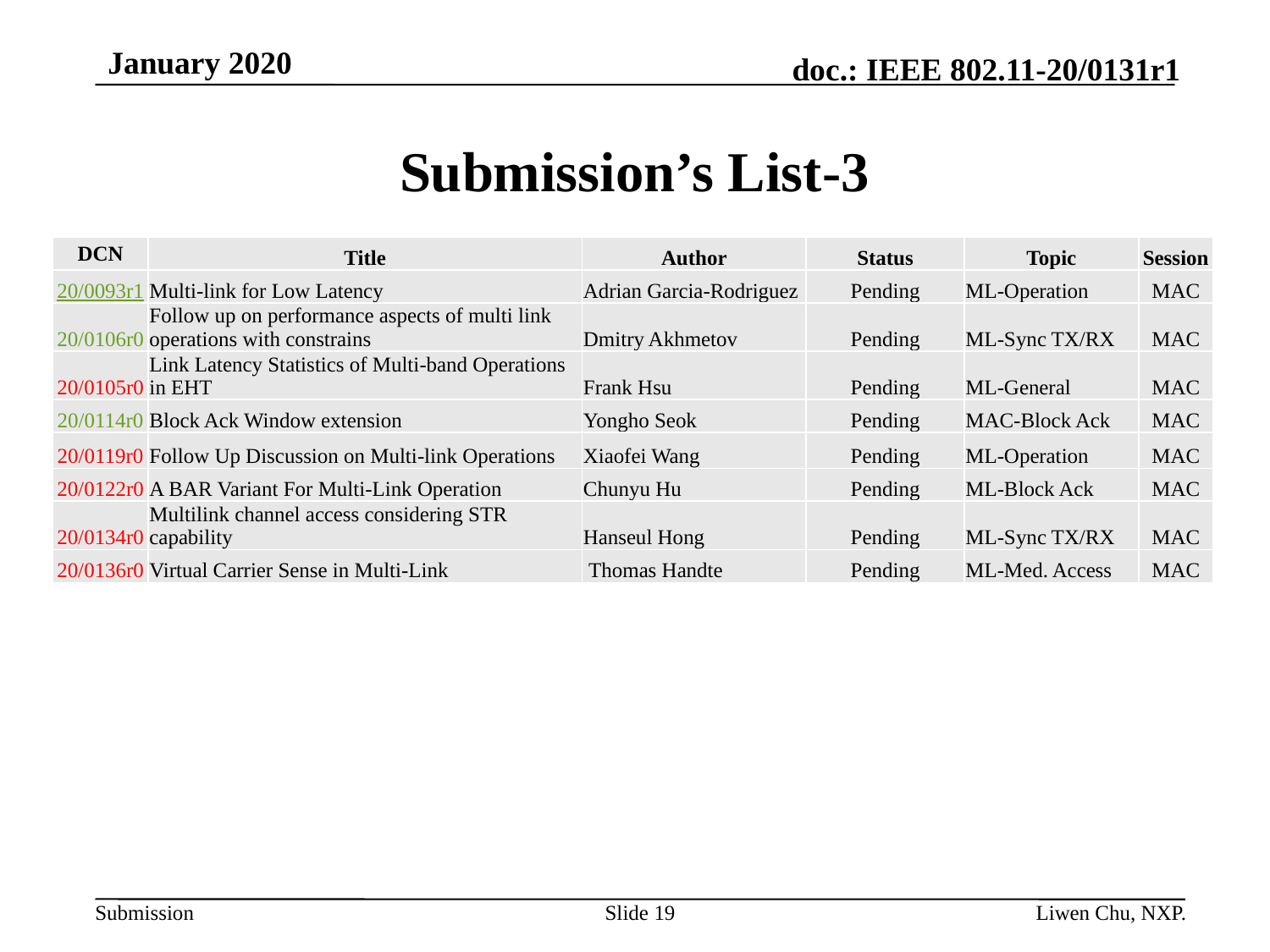

January 2020
# Submission’s List-3
| DCN | Title | Author | Status | Topic | Session |
| --- | --- | --- | --- | --- | --- |
| 20/0093r1 | Multi-link for Low Latency | Adrian Garcia-Rodriguez | Pending | ML-Operation | MAC |
| 20/0106r0 | Follow up on performance aspects of multi link operations with constrains | Dmitry Akhmetov | Pending | ML-Sync TX/RX | MAC |
| 20/0105r0 | Link Latency Statistics of Multi-band Operations in EHT | Frank Hsu | Pending | ML-General | MAC |
| 20/0114r0 | Block Ack Window extension | Yongho Seok | Pending | MAC-Block Ack | MAC |
| 20/0119r0 | Follow Up Discussion on Multi-link Operations | Xiaofei Wang | Pending | ML-Operation | MAC |
| 20/0122r0 | A BAR Variant For Multi-Link Operation | Chunyu Hu | Pending | ML-Block Ack | MAC |
| 20/0134r0 | Multilink channel access considering STR capability | Hanseul Hong | Pending | ML-Sync TX/RX | MAC |
| 20/0136r0 | Virtual Carrier Sense in Multi-Link | Thomas Handte | Pending | ML-Med. Access | MAC |
Slide 19
Liwen Chu, NXP.